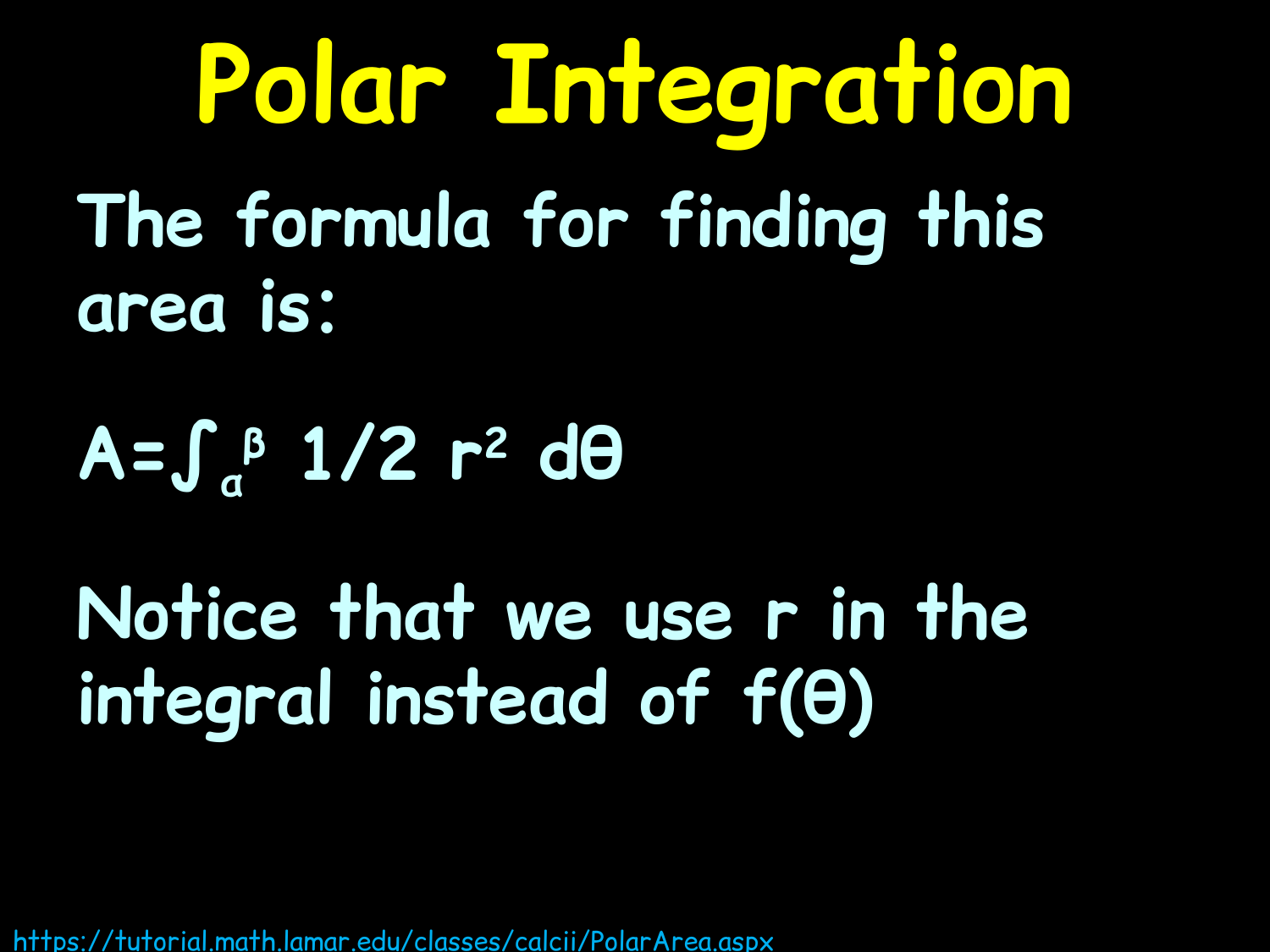

# Polar Integration
The formula for finding this area is:

A=∫αβ 1/2 r2 dθ

Notice that we use r in the integral instead of f(θ)

https://tutorial.math.lamar.edu/classes/calcii/PolarArea.aspx